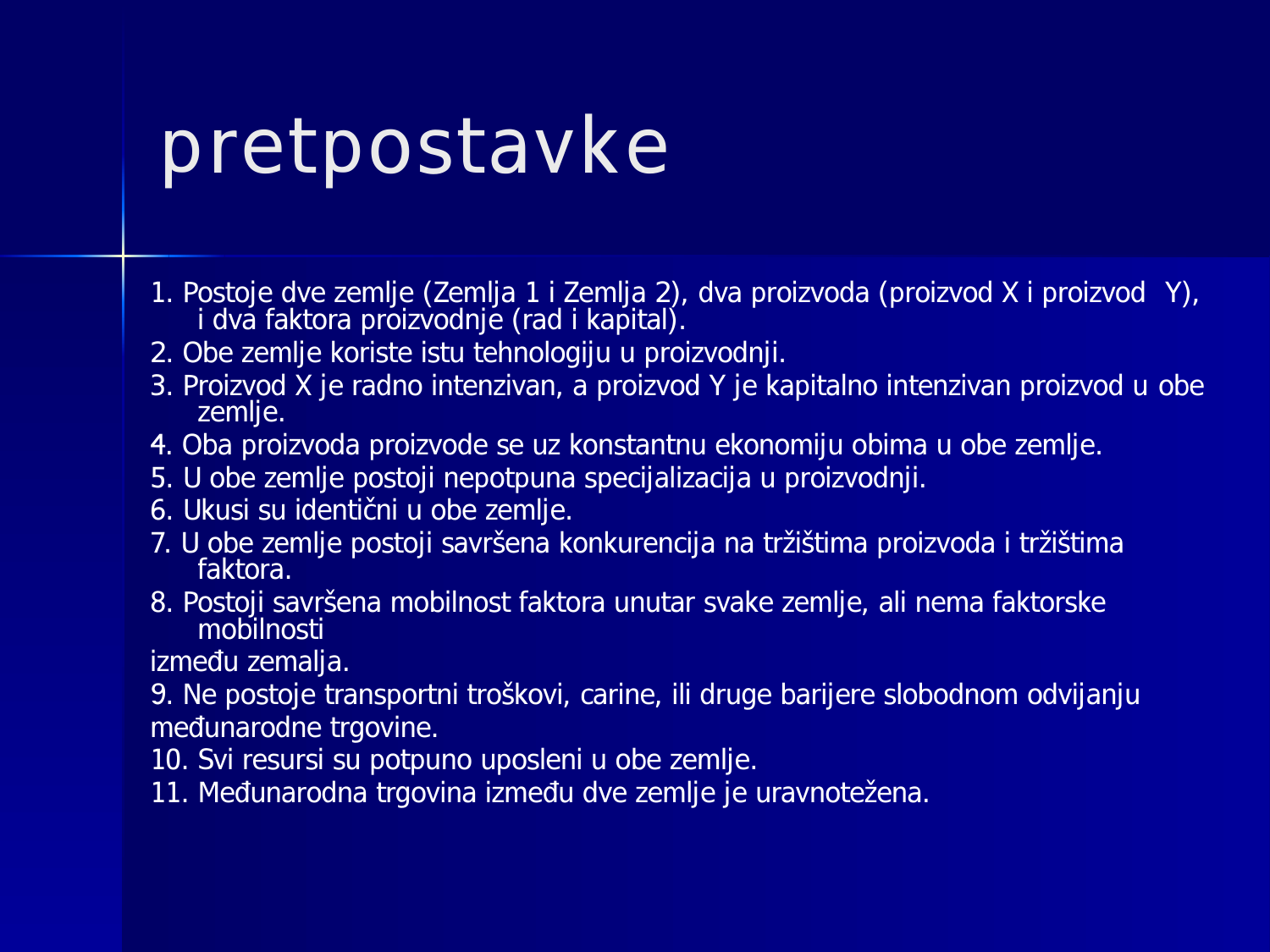

# pretpostavke
1. Postoje dve zemlje (Zemlja 1 i Zemlja 2), dva proizvoda (proizvod X i proizvod  Y), i dva faktora proizvodnje (rad i kapital).
2. Obe zemlje koriste istu tehnologiju u proizvodnji.
3. Proizvod X je radno intenzivan, a proizvod Y je kapitalno intenzivan proizvod u obe zemlje.
4. Oba proizvoda proizvode se uz konstantnu ekonomiju obima u obe zemlje.
5. U obe zemlje postoji nepotpuna specijalizacija u proizvodnji.
6. Ukusi su identični u obe zemlje.
7. U obe zemlje postoji savršena konkurencija na tržištima proizvoda i tržištima faktora.
8. Postoji savršena mobilnost faktora unutar svake zemlje, ali nema faktorske mobilnosti
između zemalja.
9. Ne postoje transportni troškovi, carine, ili druge barijere slobodnom odvijanju
međunarodne trgovine.
10. Svi resursi su potpuno uposleni u obe zemlje.
11. Međunarodna trgovina između dve zemlje je uravnotežena.